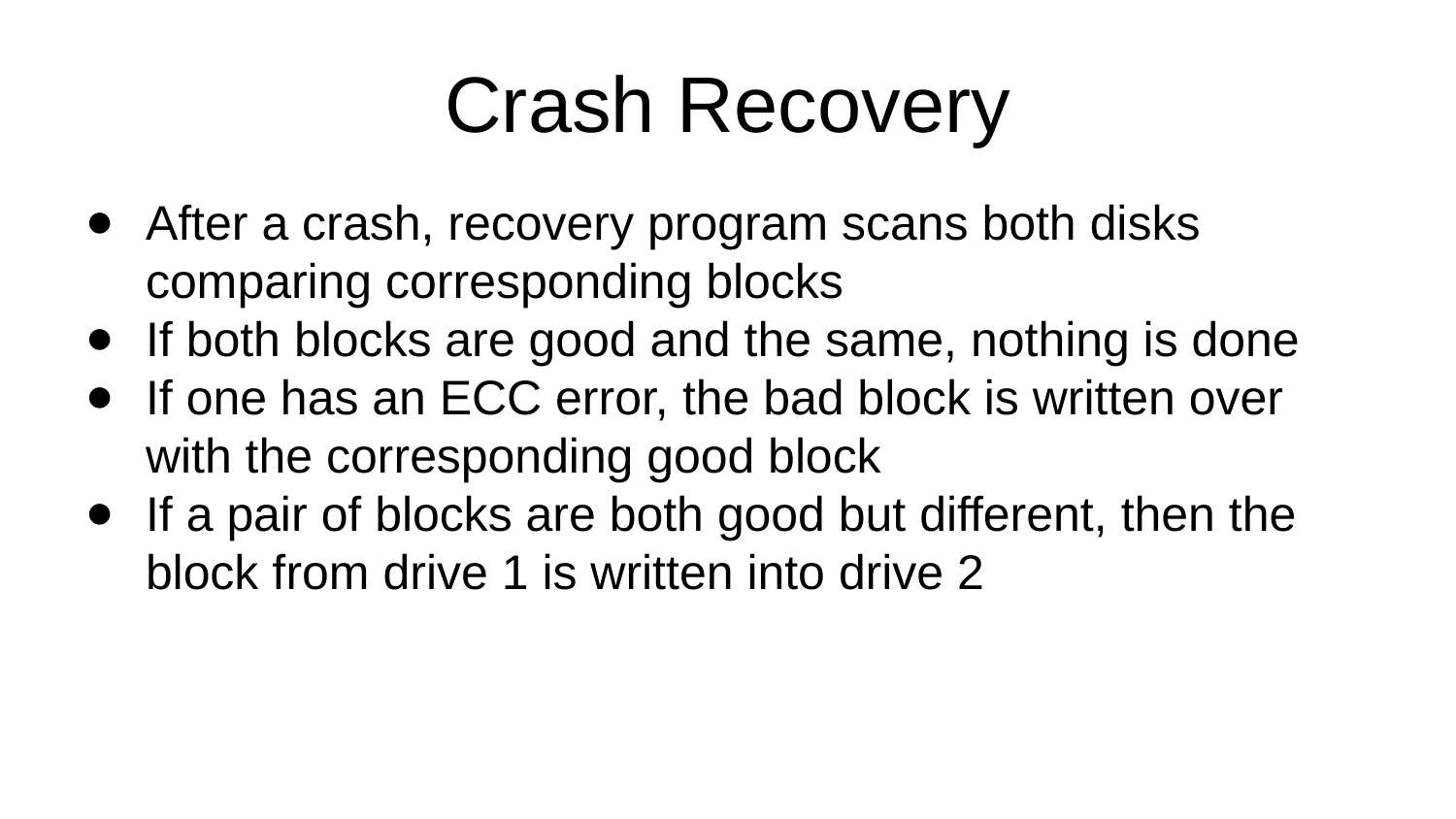

Crash Recovery
After a crash, recovery program scans both disks comparing corresponding blocks
If both blocks are good and the same, nothing is done
If one has an ECC error, the bad block is written over with the corresponding good block
If a pair of blocks are both good but different, then the block from drive 1 is written into drive 2